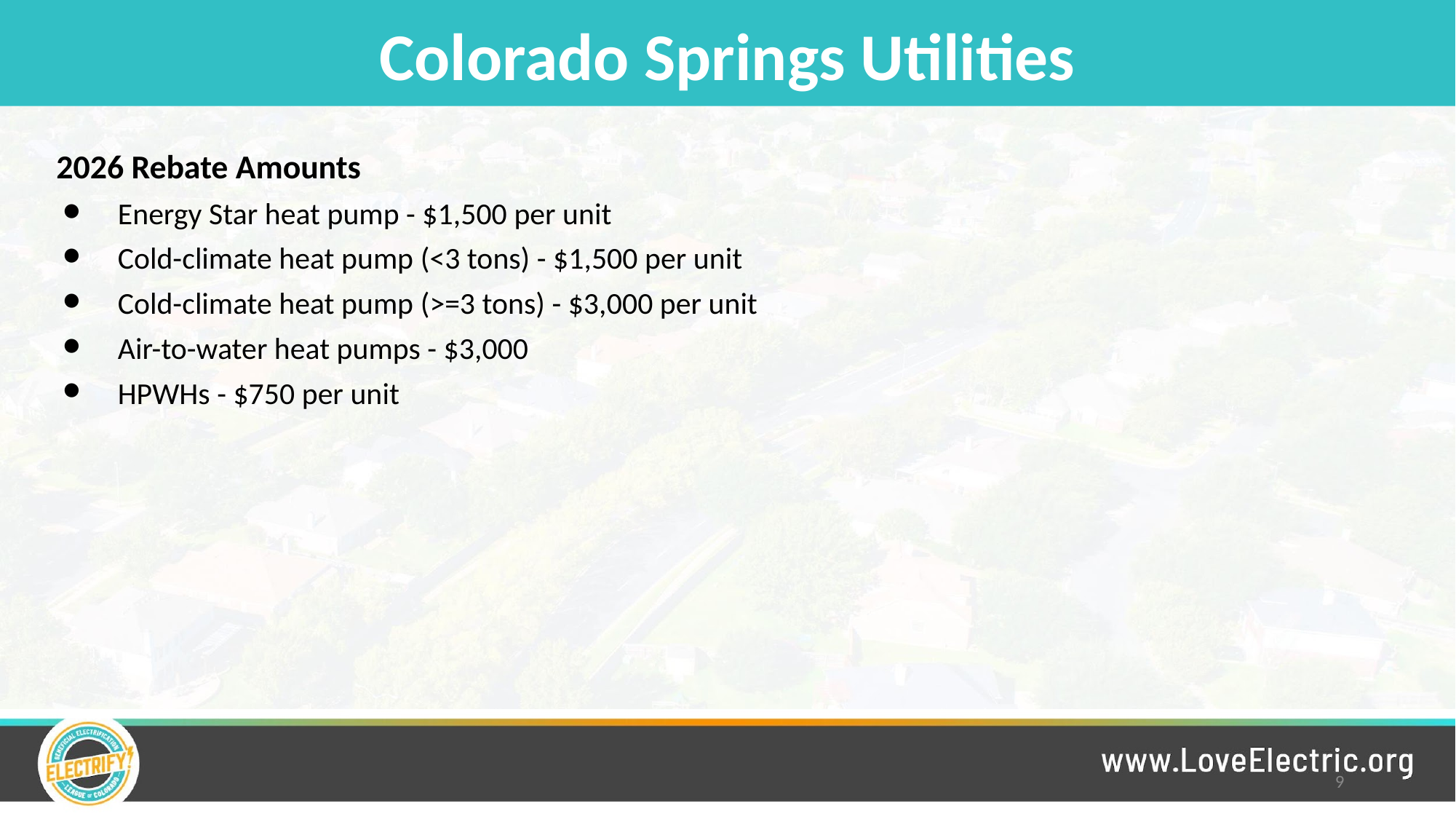

# Colorado Springs Utilities
2026 Rebate Amounts
Energy Star heat pump - $1,500 per unit
Cold-climate heat pump (<3 tons) - $1,500 per unit
Cold-climate heat pump (>=3 tons) - $3,000 per unit
Air-to-water heat pumps - $3,000
HPWHs - $750 per unit

9